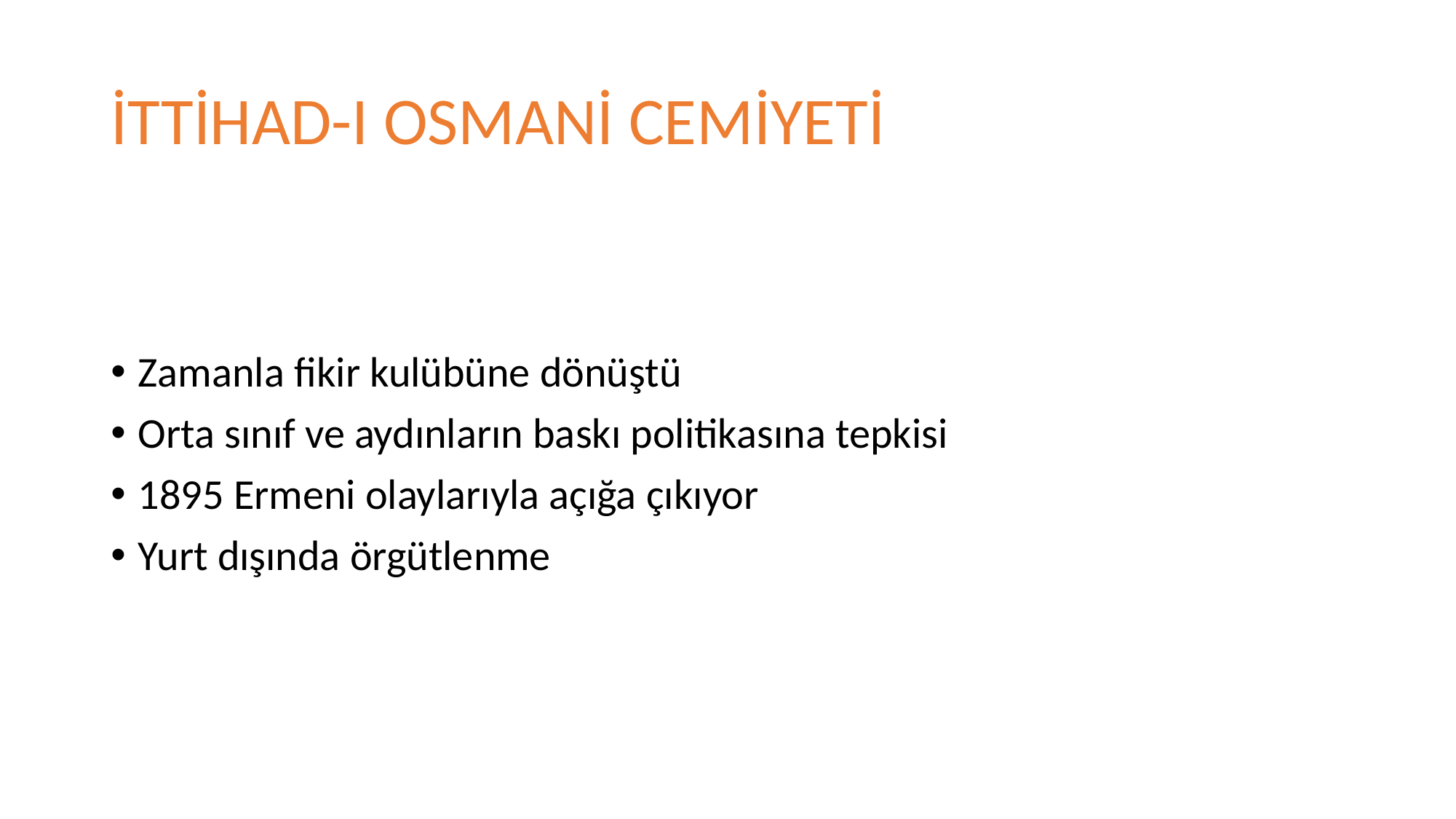

# İTTİHAD-I OSMANİ CEMİYETİ

Zamanla fikir kulübüne dönüştü
Orta sınıf ve aydınların baskı politikasına tepkisi
1895 Ermeni olaylarıyla açığa çıkıyor
Yurt dışında örgütlenme